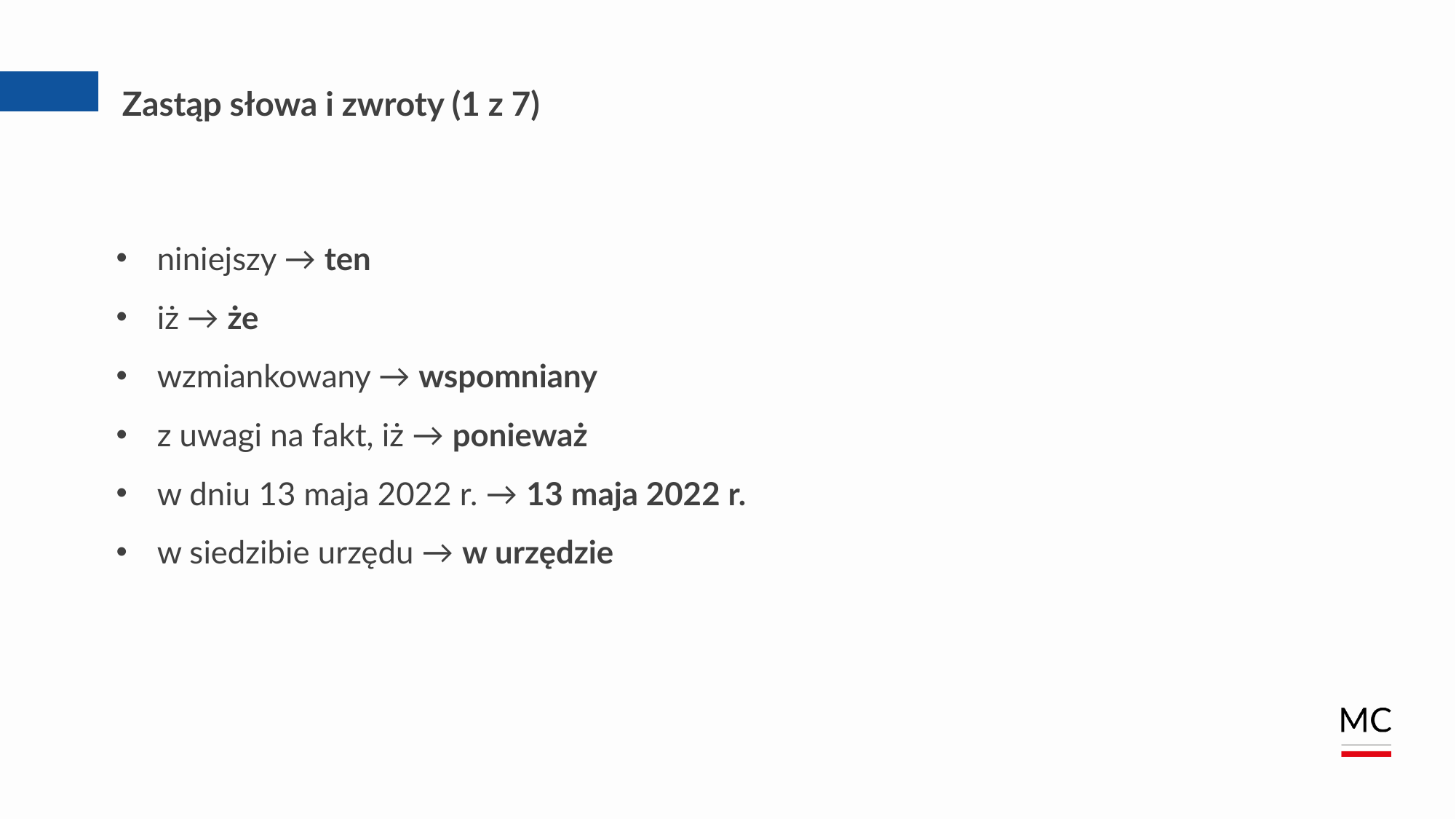

# Zastąp słowa i zwroty (1 z 7)
niniejszy → ten
iż → że
wzmiankowany → wspomniany
z uwagi na fakt, iż → ponieważ
w dniu 13 maja 2022 r. → 13 maja 2022 r.
w siedzibie urzędu → w urzędzie